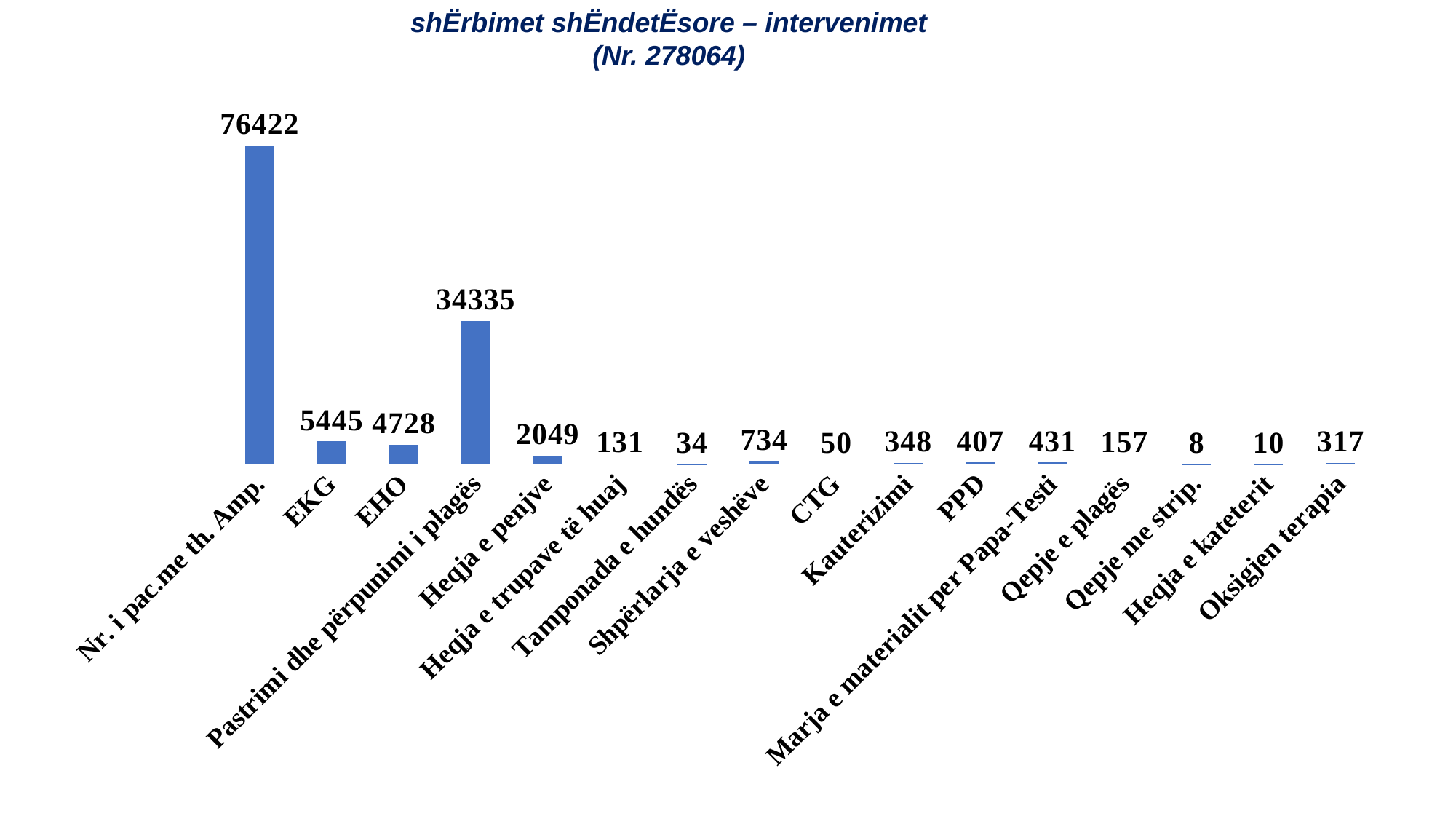

shËrbimet shËndetËsore – intervenimet
(Nr. 278064)

### Chart

| Category |  |
|---|---|
| Nr. i pac.me th. Amp. | 76422.0 |
| EKG | 5445.0 |
| EHO | 4728.0 |
| Pastrimi dhe përpunimi i plagës | 34335.0 |
| Heqja e penjve | 2049.0 |
| Heqja e trupave të huaj | 131.0 |
| Tamponada e hundës | 34.0 |
| Shpërlarja e veshëve | 734.0 |
| CTG | 50.0 |
| Kauterizimi | 348.0 |
| PPD | 407.0 |
| Marja e materialit per Papa-Testi | 431.0 |
| Qepje e plagës | 157.0 |
| Qepje me strip. | 8.0 |
| Heqja e kateterit | 10.0 |
| Oksigjen terapia | 317.0 |